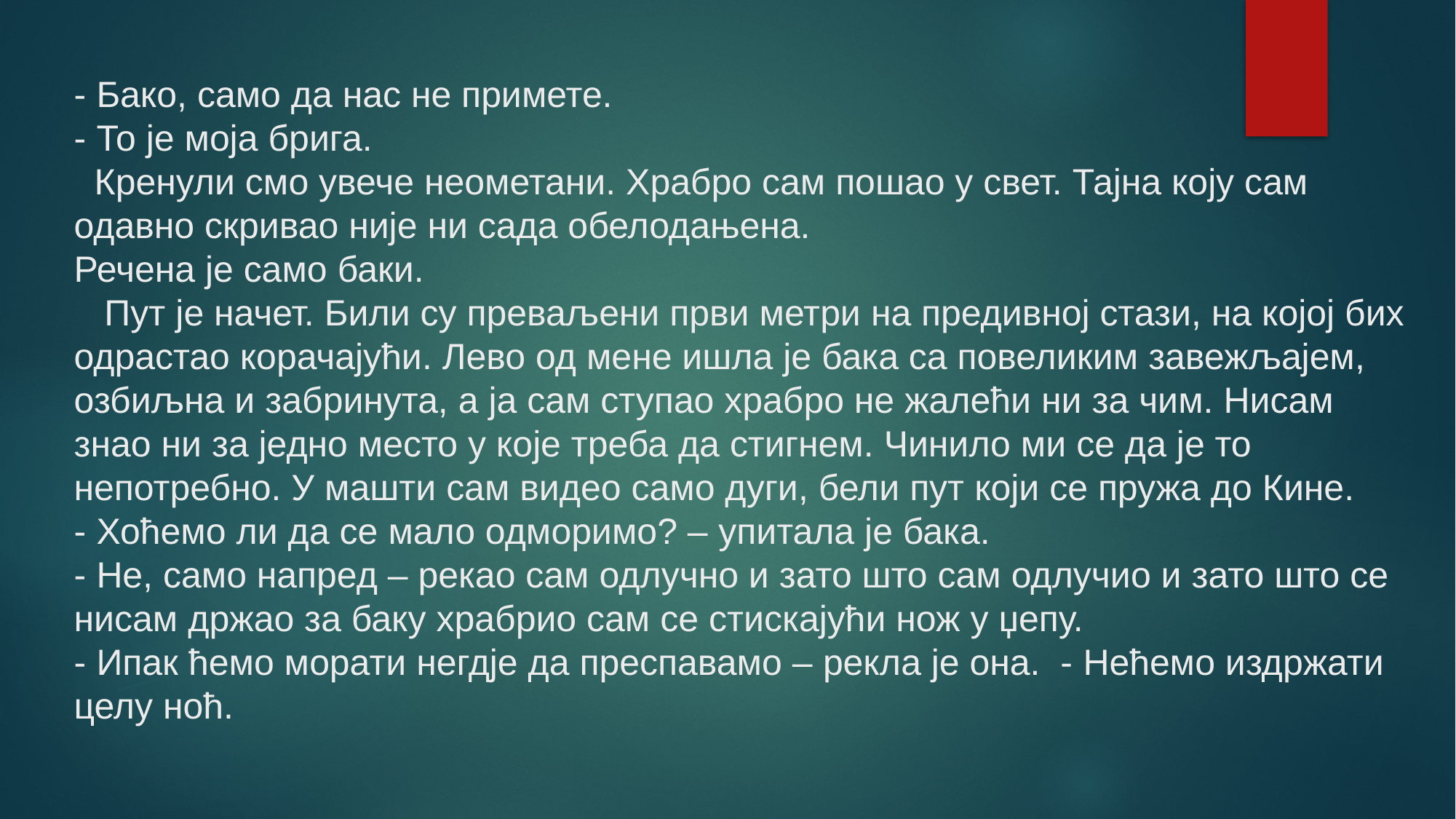

# - Бако, само да нас не примете. - То је моја брига. Кренули смо увече неометани. Храбро сам пошао у свет. Тајна коју сам одавно скривао није ни сада обелодањена. Речена је само баки. Пут је начет. Били су преваљени први метри на предивној стази, на којој бих одрастао корачајући. Лево од мене ишла је бака са повеликим завежљајем, озбиљна и забринута, а ја сам ступао храбро не жалећи ни за чим. Нисам знао ни за једно место у које треба да стигнем. Чинило ми се да је то непотребно. У машти сам видео само дуги, бели пут који се пружа до Кине. - Хоћемо ли да се мало одморимо? – упитала је бака. - Не, само напред – рекао сам одлучно и зато што сам одлучио и зато што се нисам држао за баку храбрио сам се стискајући нож у џепу. - Ипак ћемо морати негдје да преспавамо – рекла је она.  - Нећемо издржати целу ноћ.